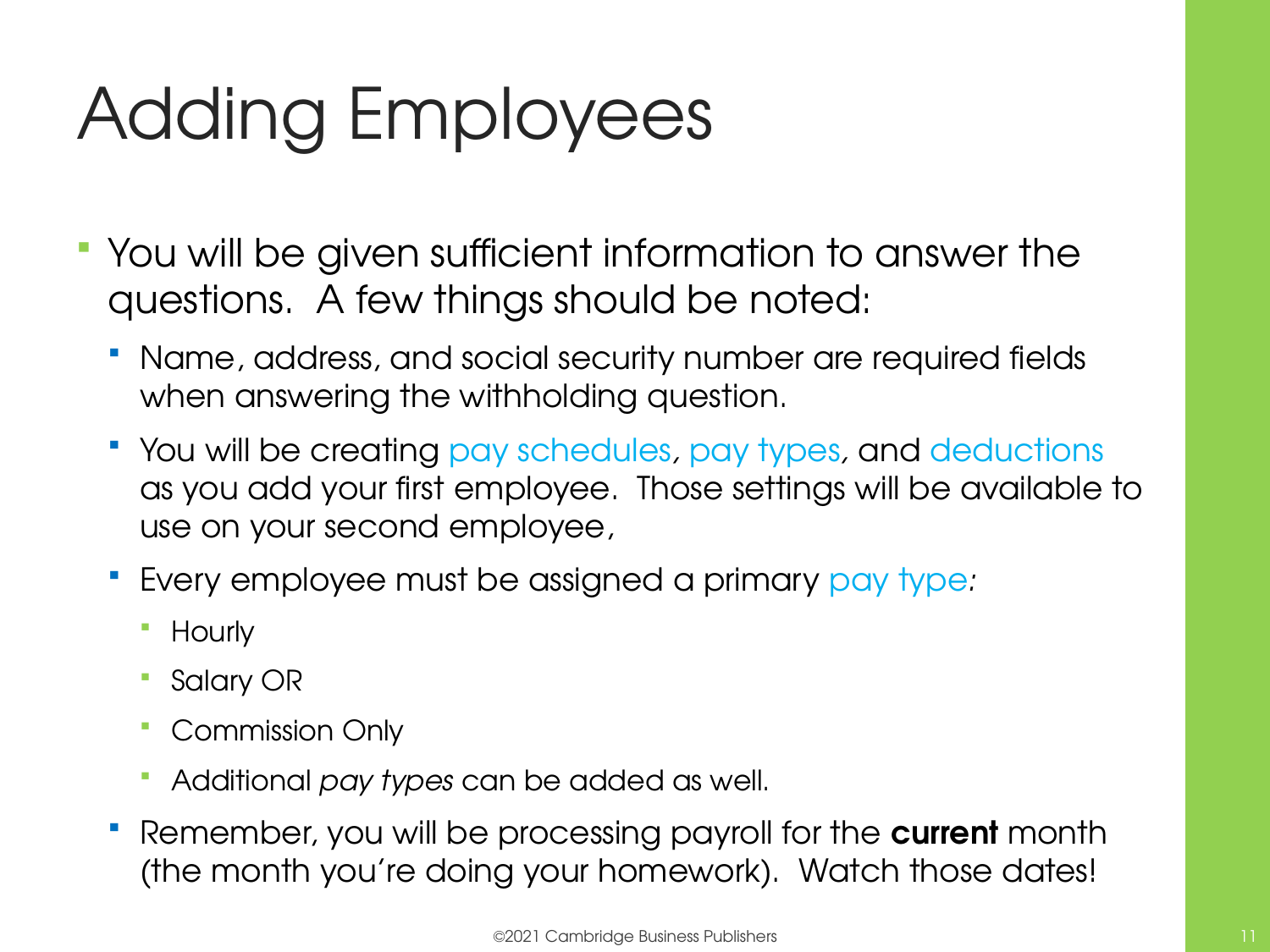

# Adding Employees
You will be given sufficient information to answer the questions.  A few things should be noted:
Name, address, and social security number are required fields when answering the withholding question.
You will be creating pay schedules, pay types, and deductions    as you add your first employee.  Those settings will be available to use on your second employee,
Every employee must be assigned a primary pay type:
Hourly
Salary OR
Commission Only
Additional pay types can be added as well.
Remember, you will be processing payroll for the current month (the month you’re doing your homework).  Watch those dates!

11
©2021 Cambridge Business Publishers